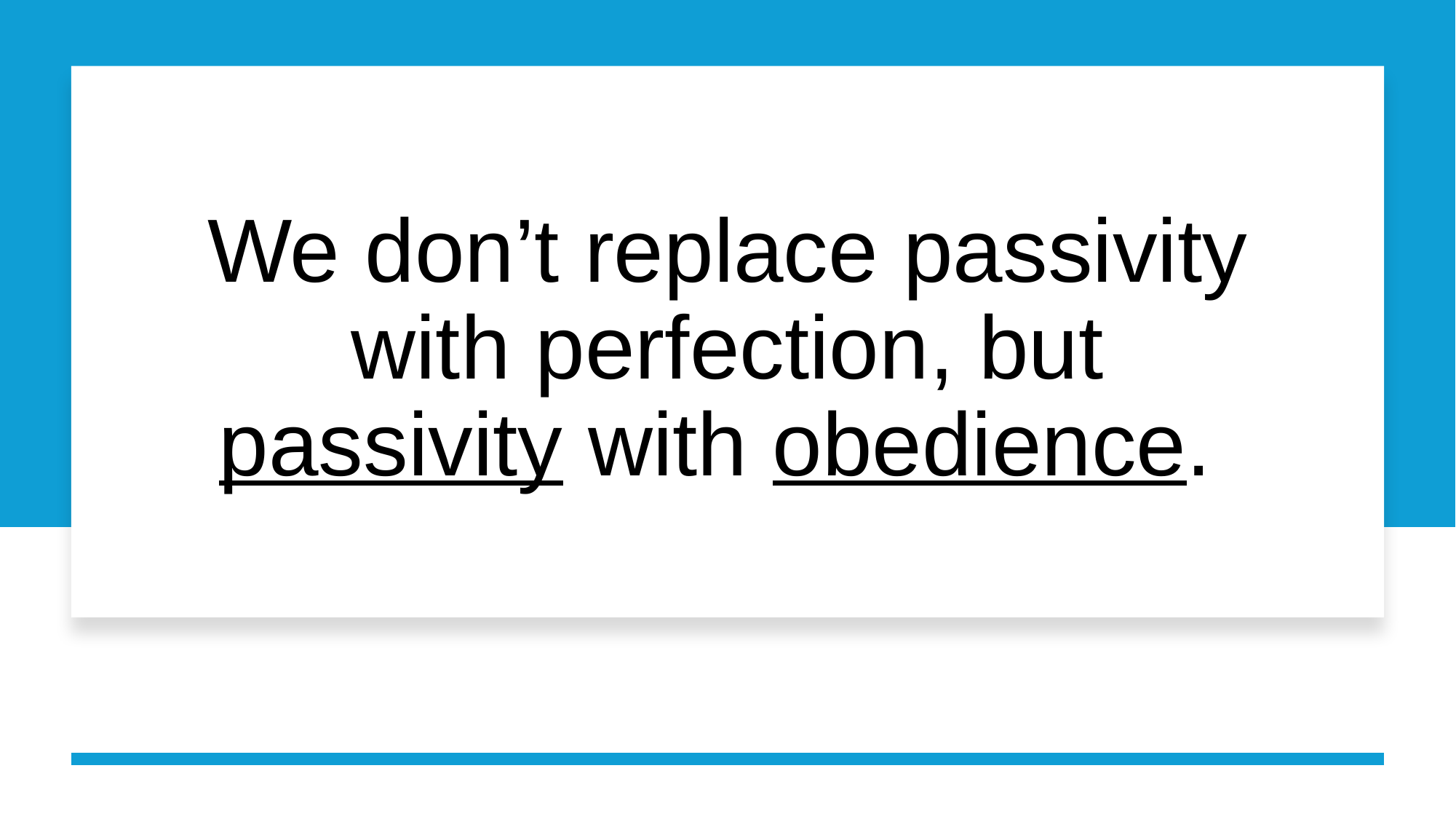

# We don’t replace passivity with perfection, but passivity with obedience.